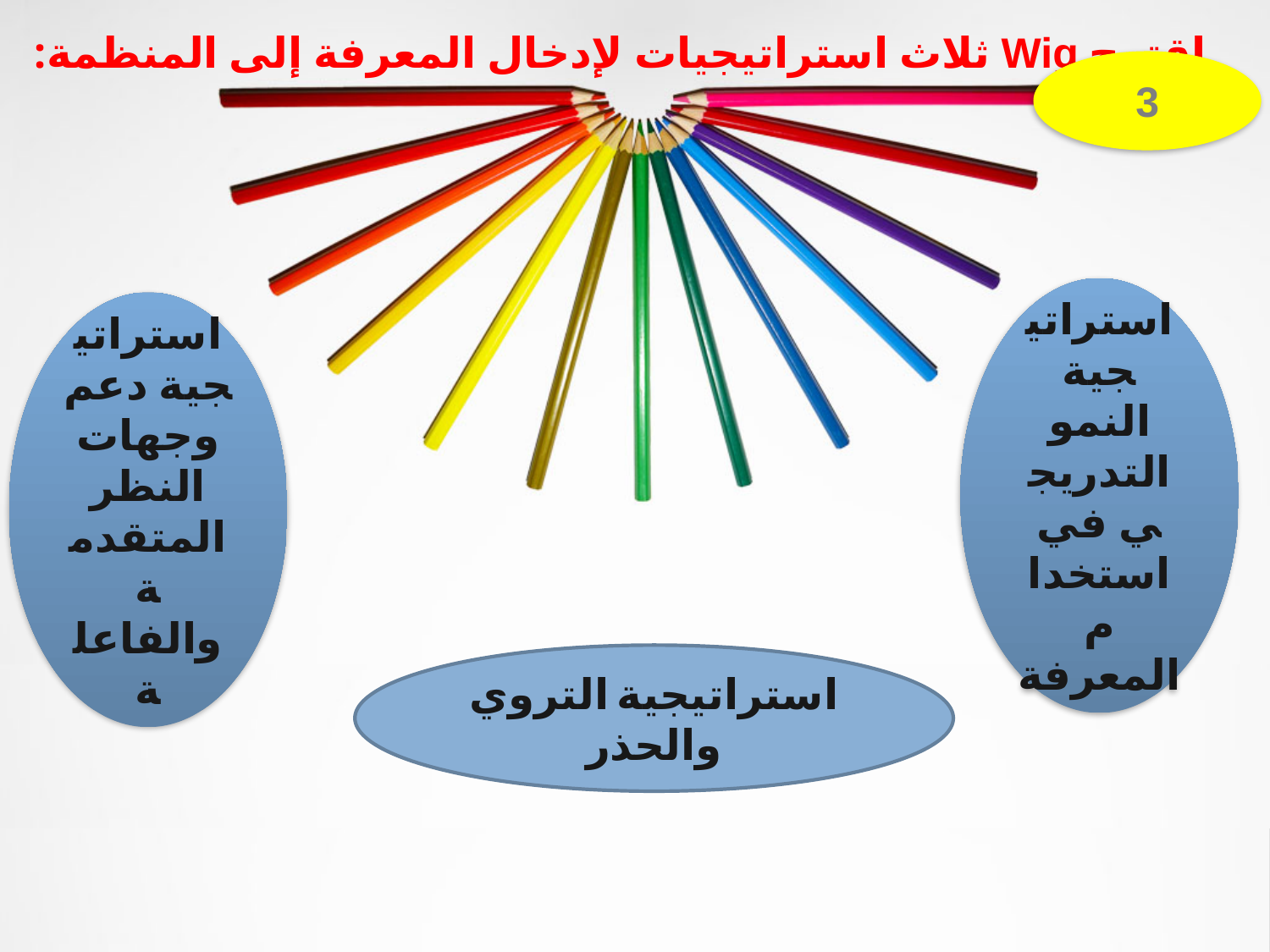

اقترح Wig ثلاث استراتيجيات لإدخال المعرفة إلى المنظمة:
3
استراتيجية النمو التدريجي في استخدام المعرفة
استراتيجية دعم وجهات النظر المتقدمة والفاعلة
استراتيجية التروي والحذر